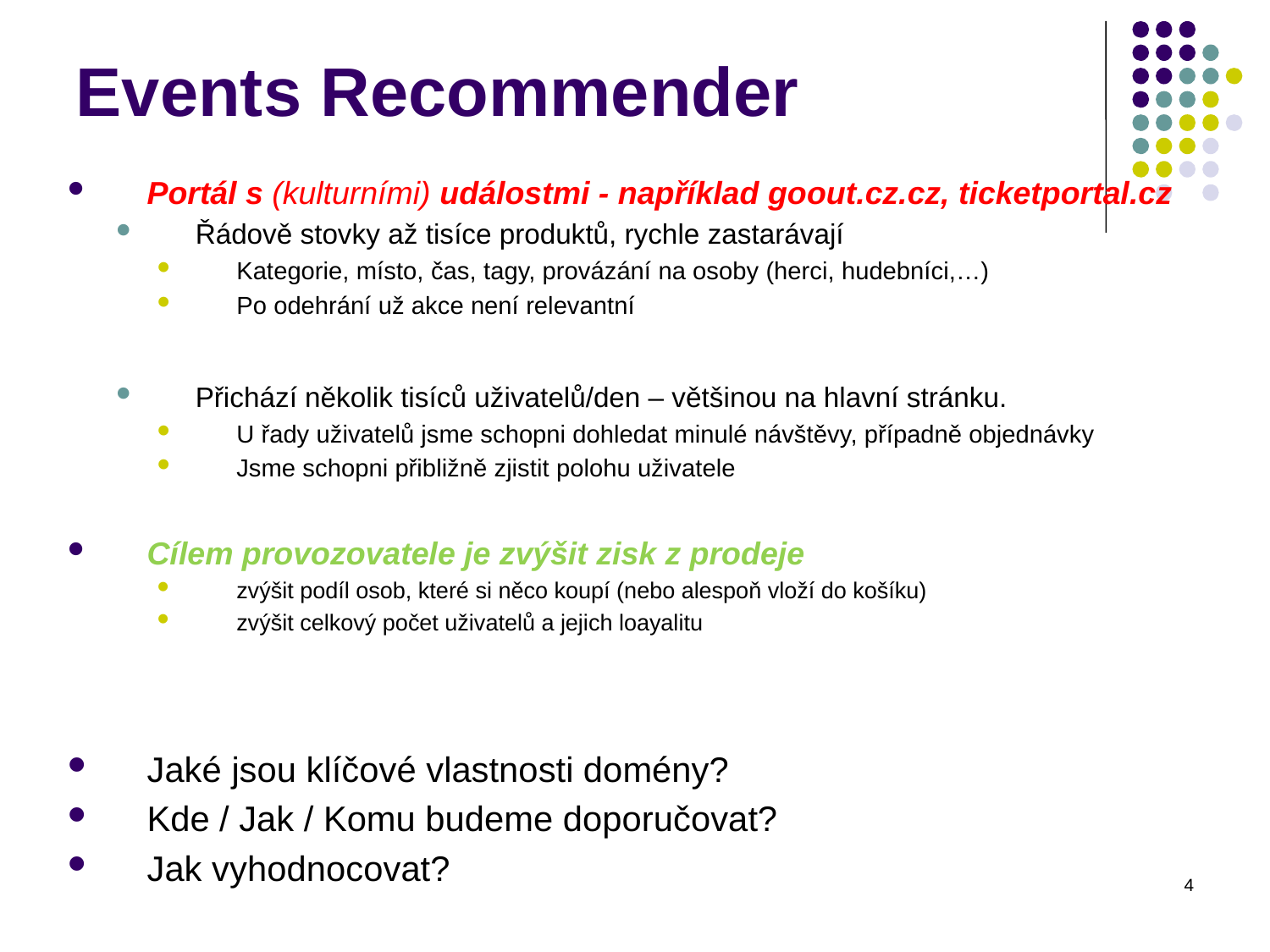

Events Recommender
Portál s (kulturními) událostmi - například goout.cz.cz, ticketportal.cz
Řádově stovky až tisíce produktů, rychle zastarávají
Kategorie, místo, čas, tagy, provázání na osoby (herci, hudebníci,…)
Po odehrání už akce není relevantní

Přichází několik tisíců uživatelů/den – většinou na hlavní stránku.
U řady uživatelů jsme schopni dohledat minulé návštěvy, případně objednávky
Jsme schopni přibližně zjistit polohu uživatele

Cílem provozovatele je zvýšit zisk z prodeje
zvýšit podíl osob, které si něco koupí (nebo alespoň vloží do košíku)
zvýšit celkový počet uživatelů a jejich loayalitu

Jaké jsou klíčové vlastnosti domény?
Kde / Jak / Komu budeme doporučovat?
Jak vyhodnocovat?
4